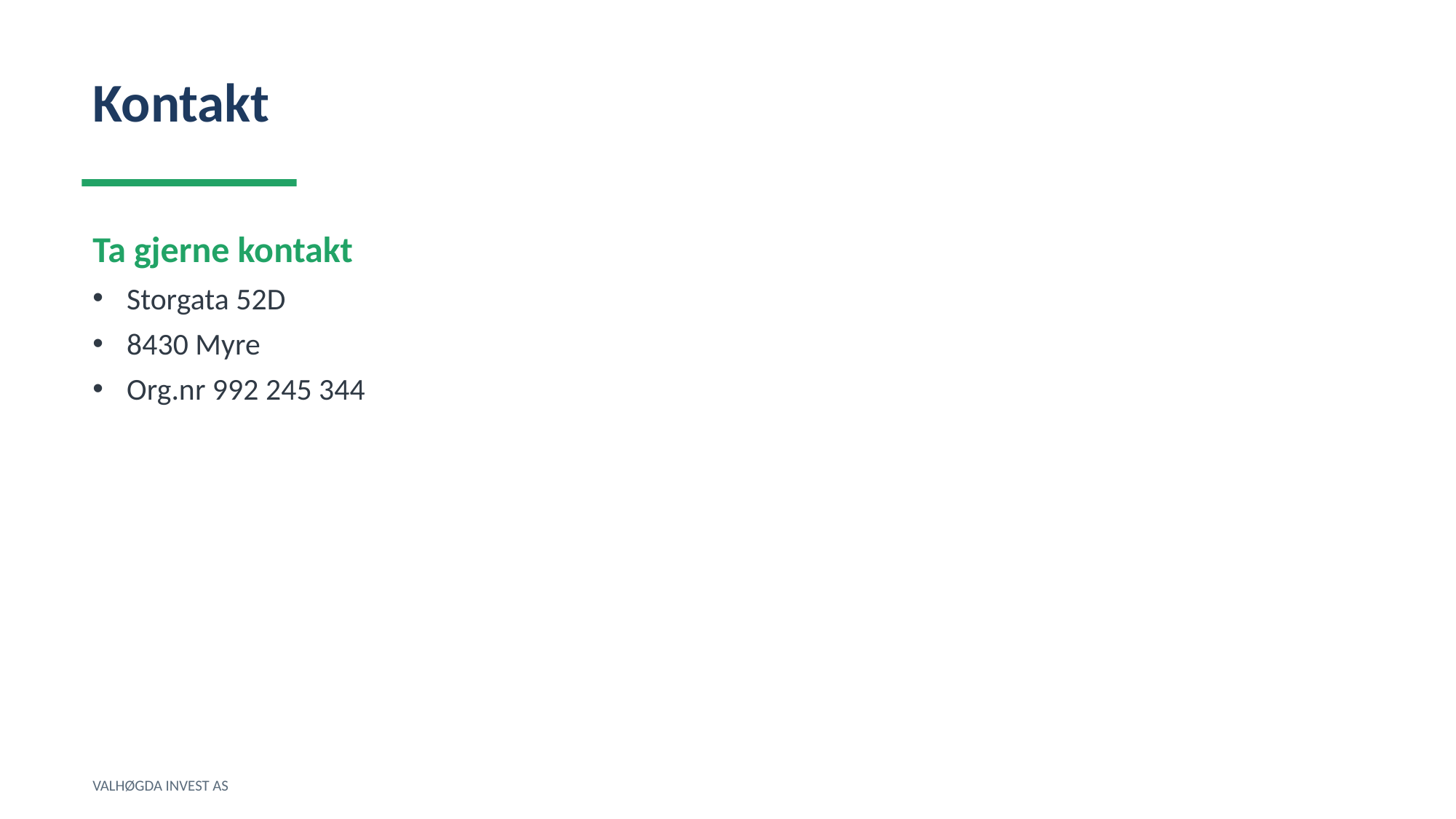

Kontakt

Ta gjerne kontakt
Storgata 52D
8430 Myre
Org.nr 992 245 344
VALHØGDA INVEST AS